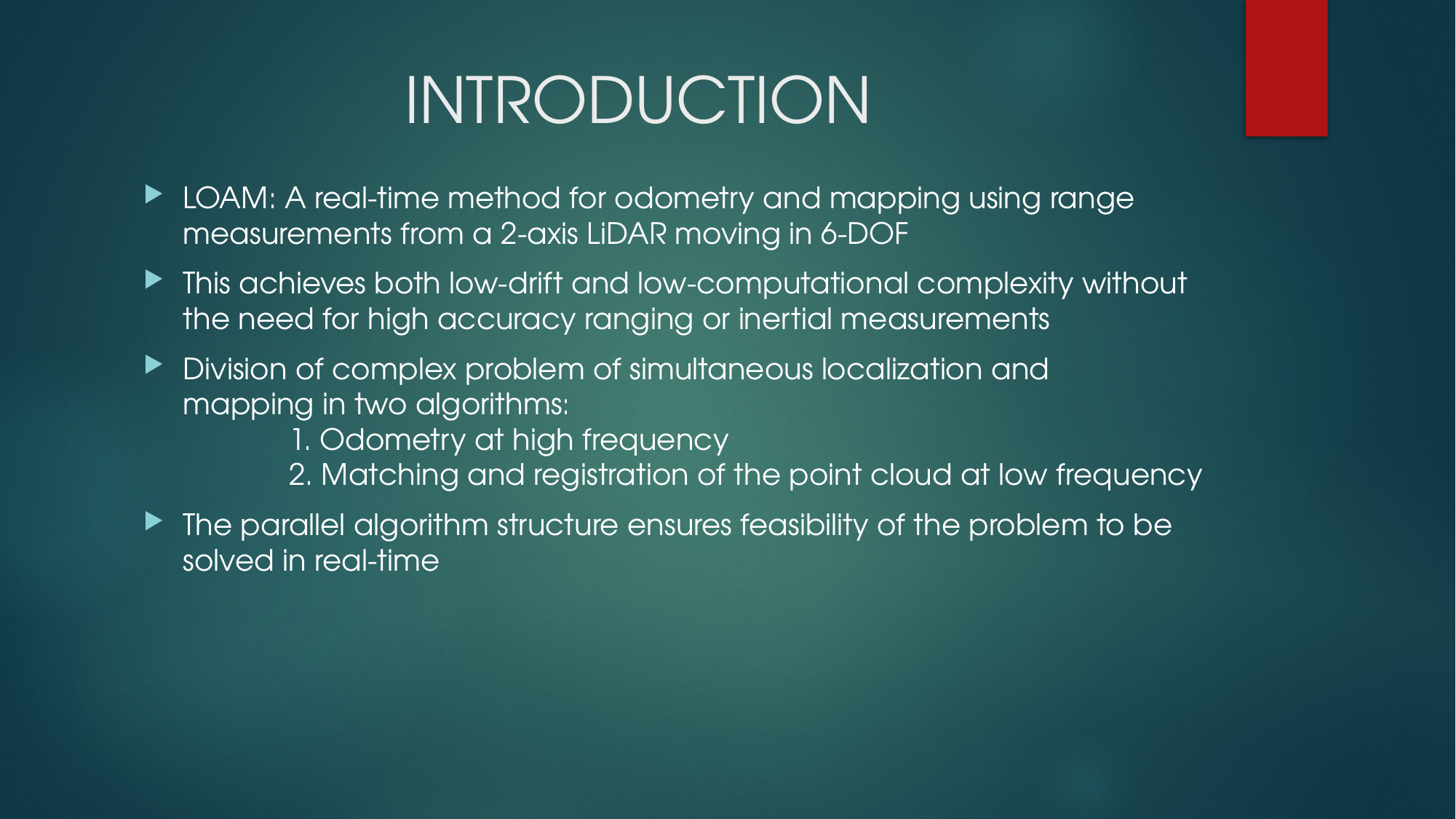

# INTRODUCTION
LOAM: A real-time method for odometry and mapping using range measurements from a 2-axis LiDAR moving in 6-DOF
This achieves both low-drift and low-computational complexity without the need for high accuracy ranging or inertial measurements
Division of complex problem of simultaneous localization and
mapping in two algorithms:
		1. Odometry at high frequency
		2. Matching and registration of the point cloud at low frequency
The parallel algorithm structure ensures feasibility of the problem to be solved in real-time